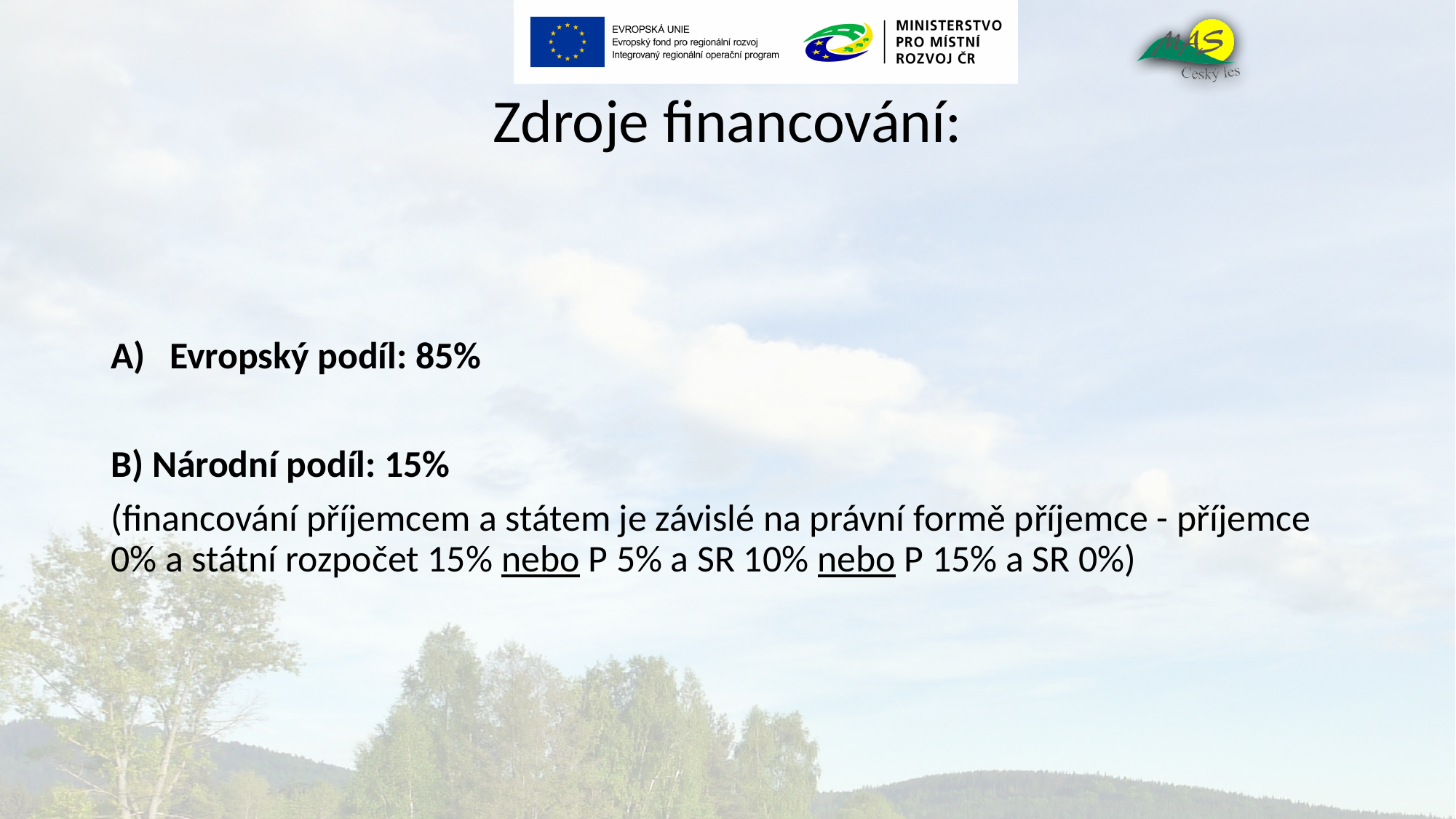

# Zdroje financování:

Evropský podíl: 85%

B) Národní podíl: 15%
(financování příjemcem a státem je závislé na právní formě příjemce - příjemce 0% a státní rozpočet 15% nebo P 5% a SR 10% nebo P 15% a SR 0%)